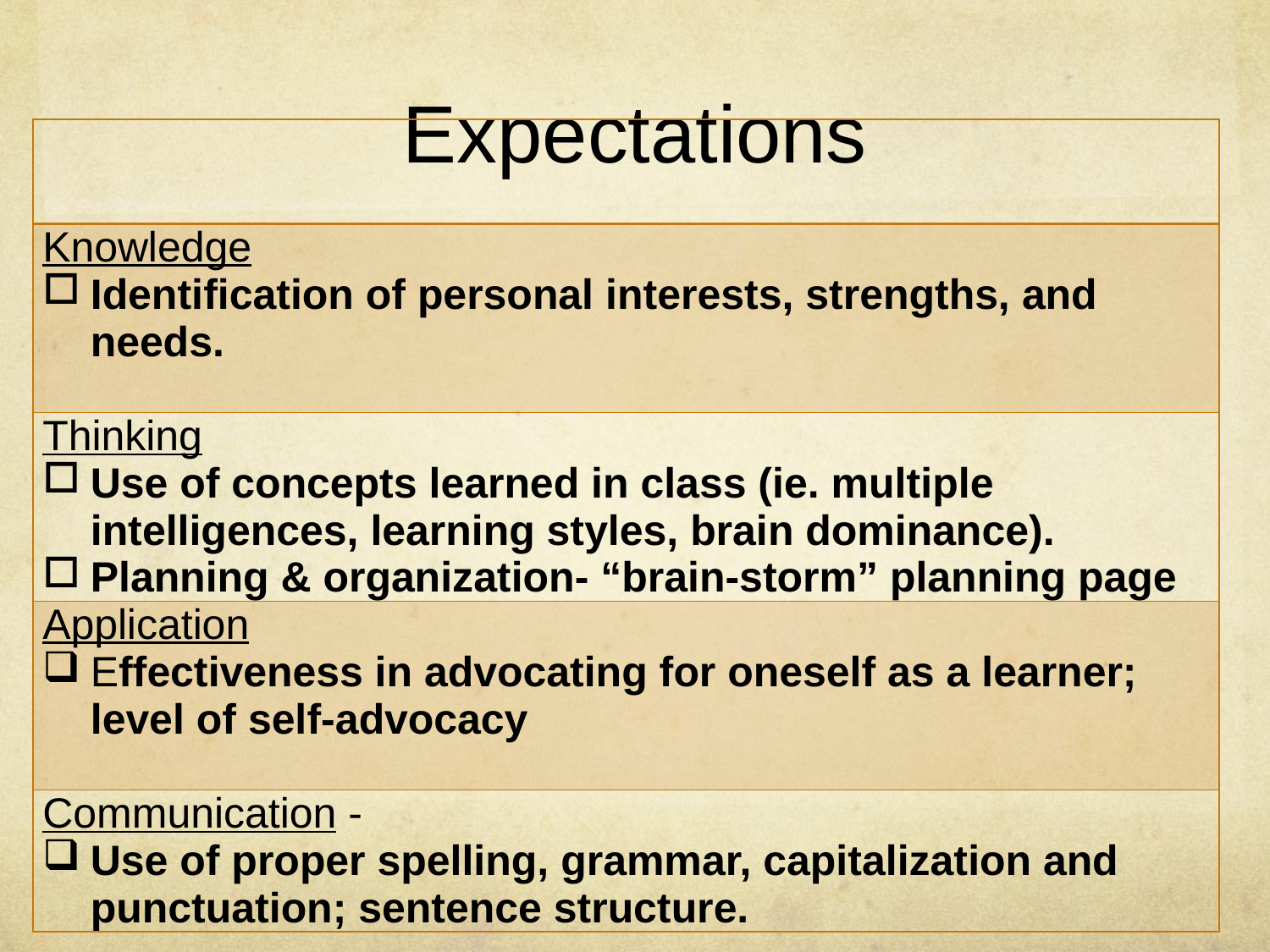

# Expectations
|  |
| --- |
| Knowledge Identification of personal interests, strengths, and needs. |
| Thinking Use of concepts learned in class (ie. multiple intelligences, learning styles, brain dominance). Planning & organization- “brain-storm” planning page |
| Application Effectiveness in advocating for oneself as a learner; level of self-advocacy |
| Communication - Use of proper spelling, grammar, capitalization and punctuation; sentence structure. |